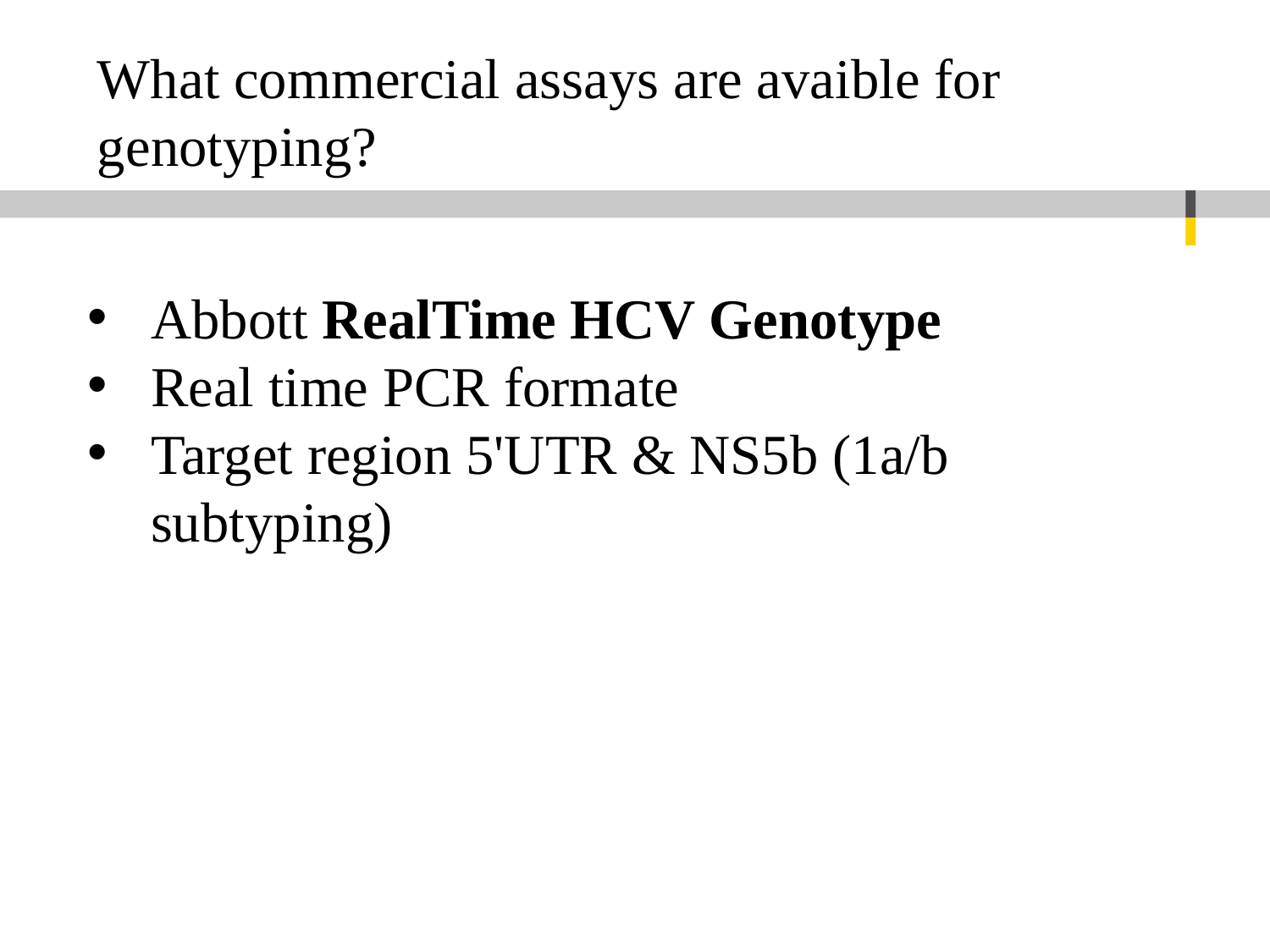

What commercial assays are avaible for genotyping?
Abbott RealTime HCV Genotype
Real time PCR formate
Target region 5'UTR & NS5b (1a/b subtyping)